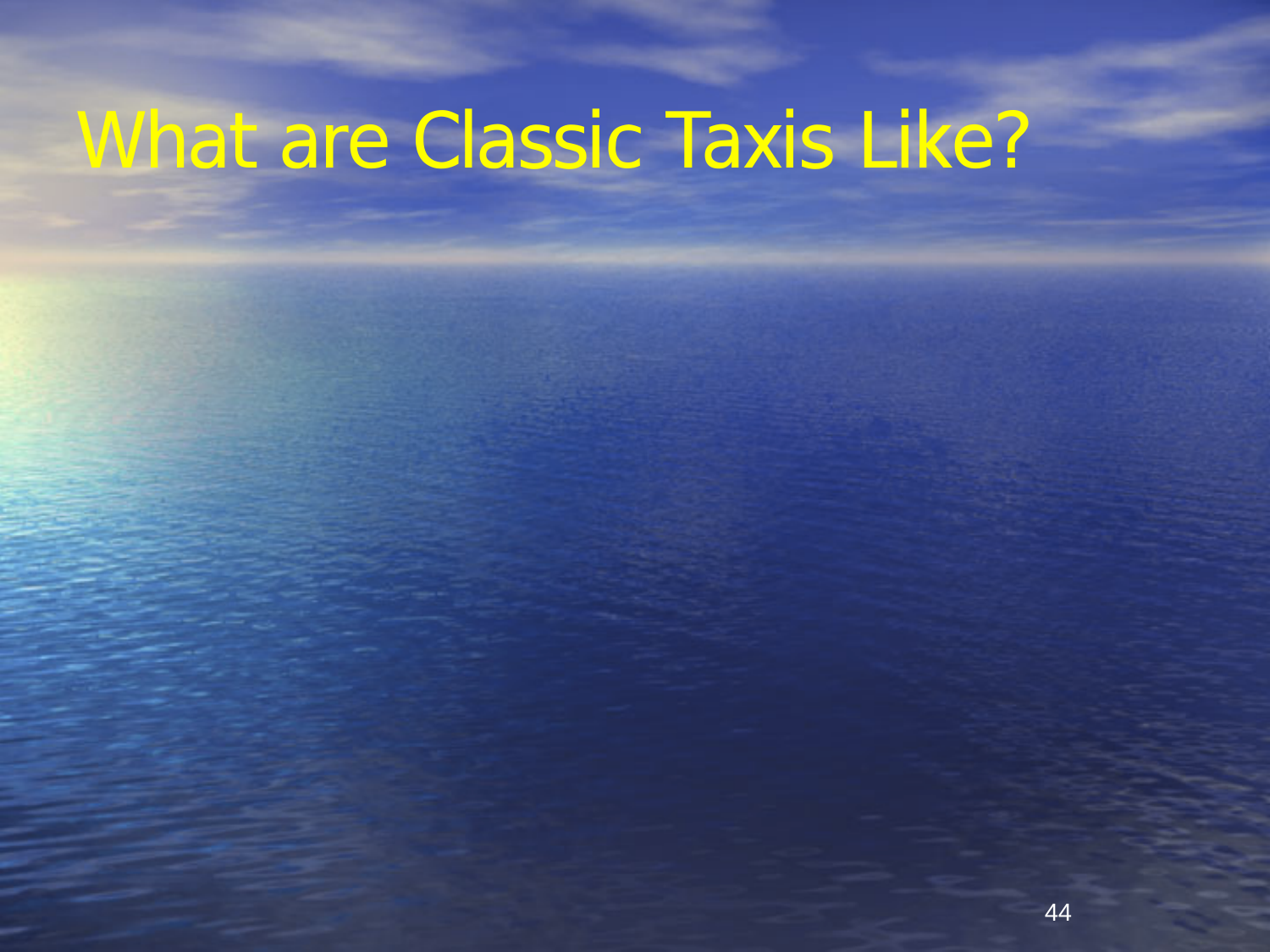

# What are Classic Taxis Like?

44